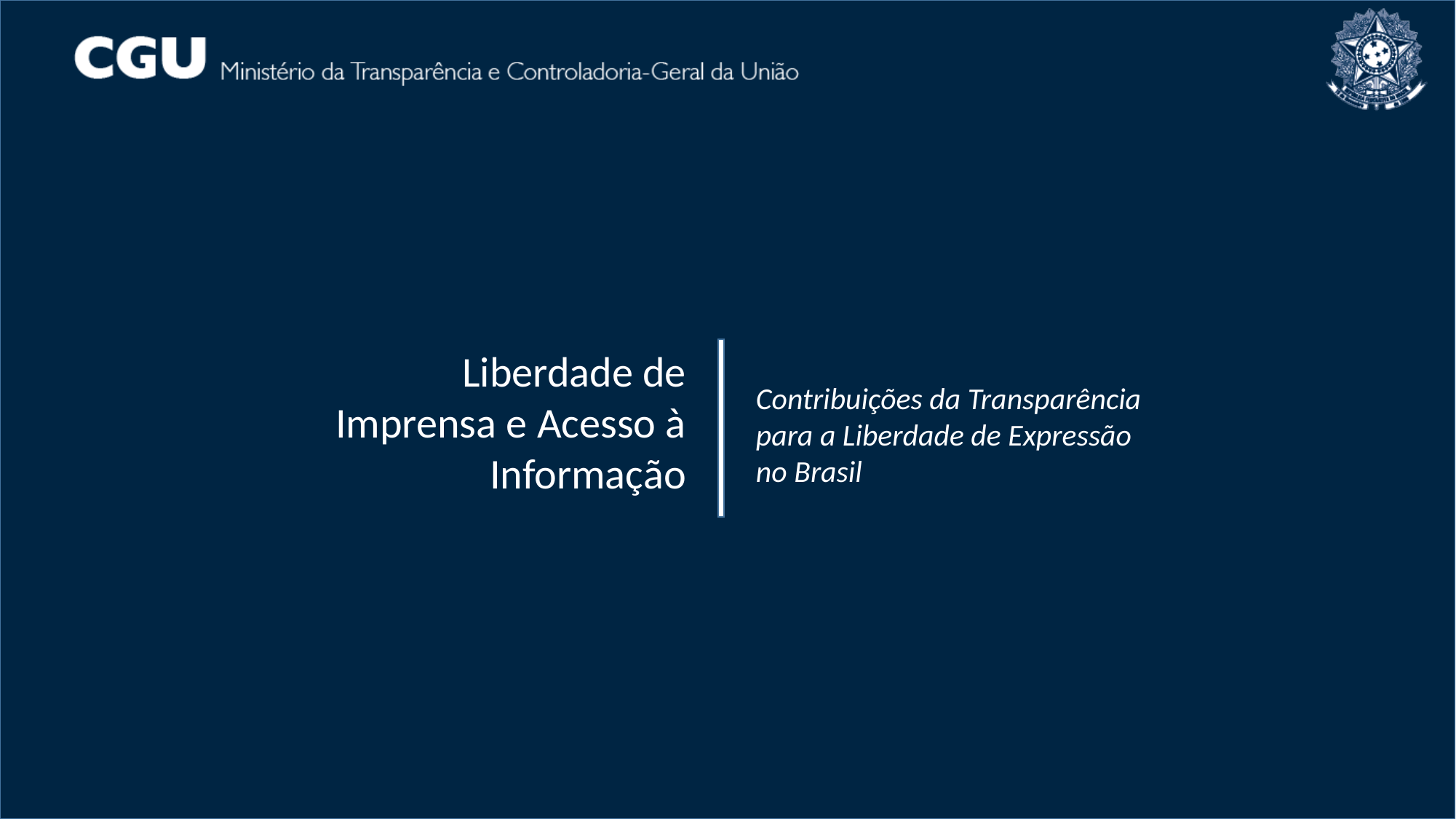

Liberdade de Imprensa e Acesso à Informação

Contribuições da Transparência para a Liberdade de Expressão no Brasil